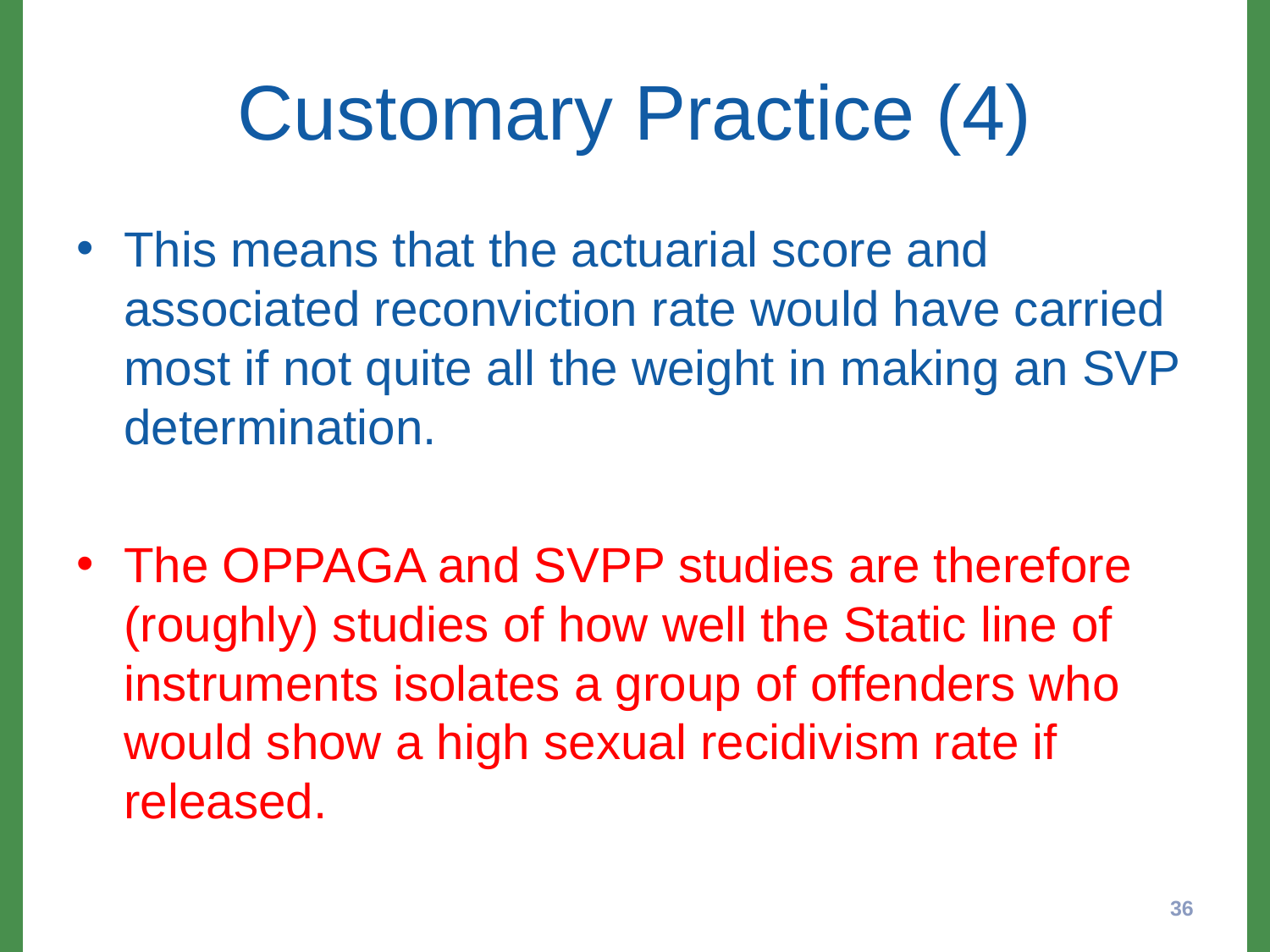

# Customary Practice (4)
This means that the actuarial score and associated reconviction rate would have carried most if not quite all the weight in making an SVP determination.

The OPPAGA and SVPP studies are therefore (roughly) studies of how well the Static line of instruments isolates a group of offenders who would show a high sexual recidivism rate if released.

36